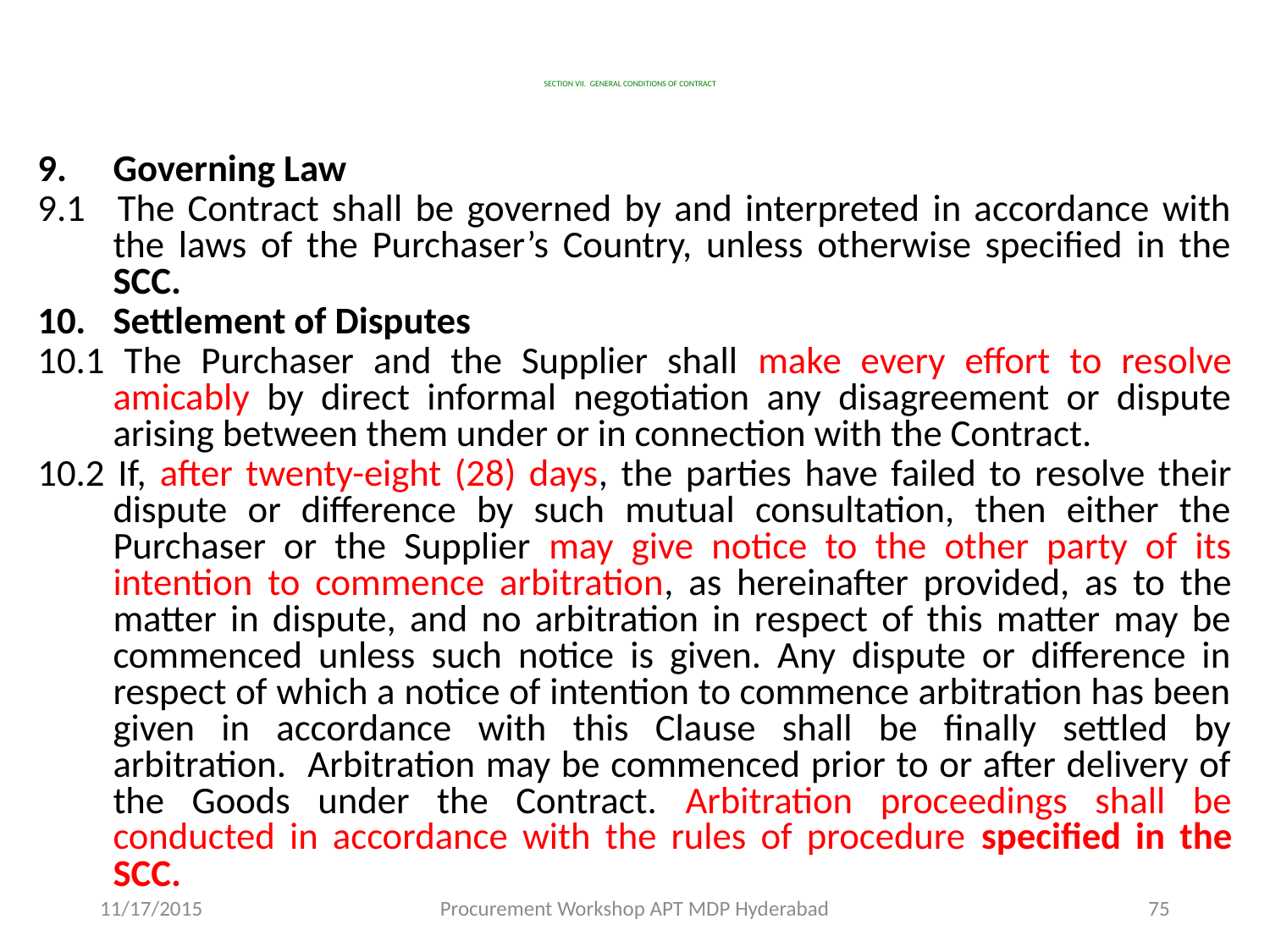

# SECTION VII.  GENERAL CONDITIONS OF CONTRACT
9. 	Governing Law
9.1 	The Contract shall be governed by and interpreted in accordance with the laws of the Purchaser’s Country, unless otherwise specified in the SCC.
Settlement of Disputes
10.1 The Purchaser and the Supplier shall make every effort to resolve amicably by direct informal negotiation any disagreement or dispute arising between them under or in connection with the Contract.
10.2 If, after twenty-eight (28) days, the parties have failed to resolve their dispute or difference by such mutual consultation, then either the Purchaser or the Supplier may give notice to the other party of its intention to commence arbitration, as hereinafter provided, as to the matter in dispute, and no arbitration in respect of this matter may be commenced unless such notice is given. Any dispute or difference in respect of which a notice of intention to commence arbitration has been given in accordance with this Clause shall be finally settled by arbitration.  Arbitration may be commenced prior to or after delivery of the Goods under the Contract. Arbitration proceedings shall be conducted in accordance with the rules of procedure specified in the SCC.

11/17/2015
Procurement Workshop APT MDP Hyderabad
75